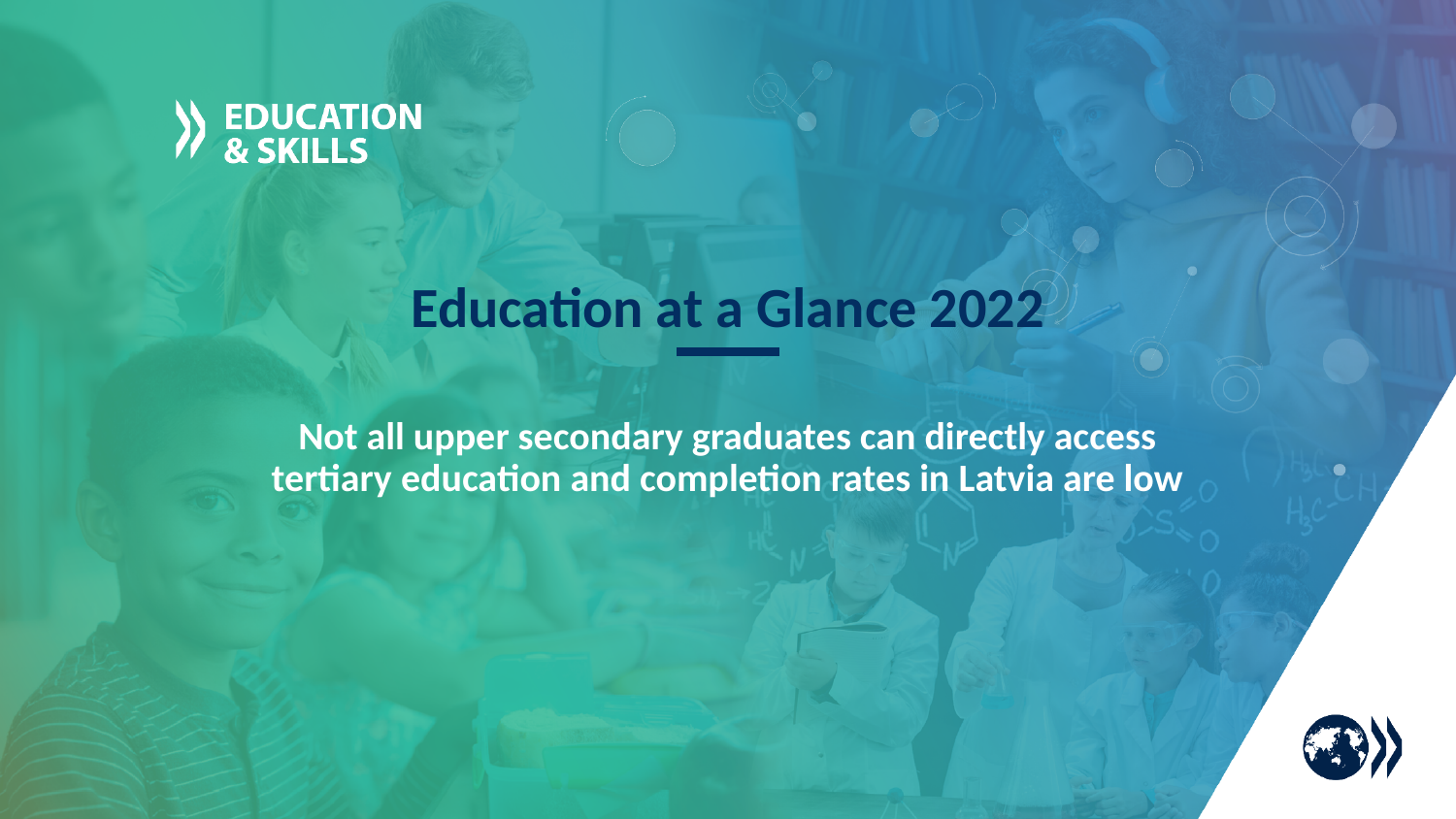

Education at a Glance 2022
Not all upper secondary graduates can directly access tertiary education and completion rates in Latvia are low